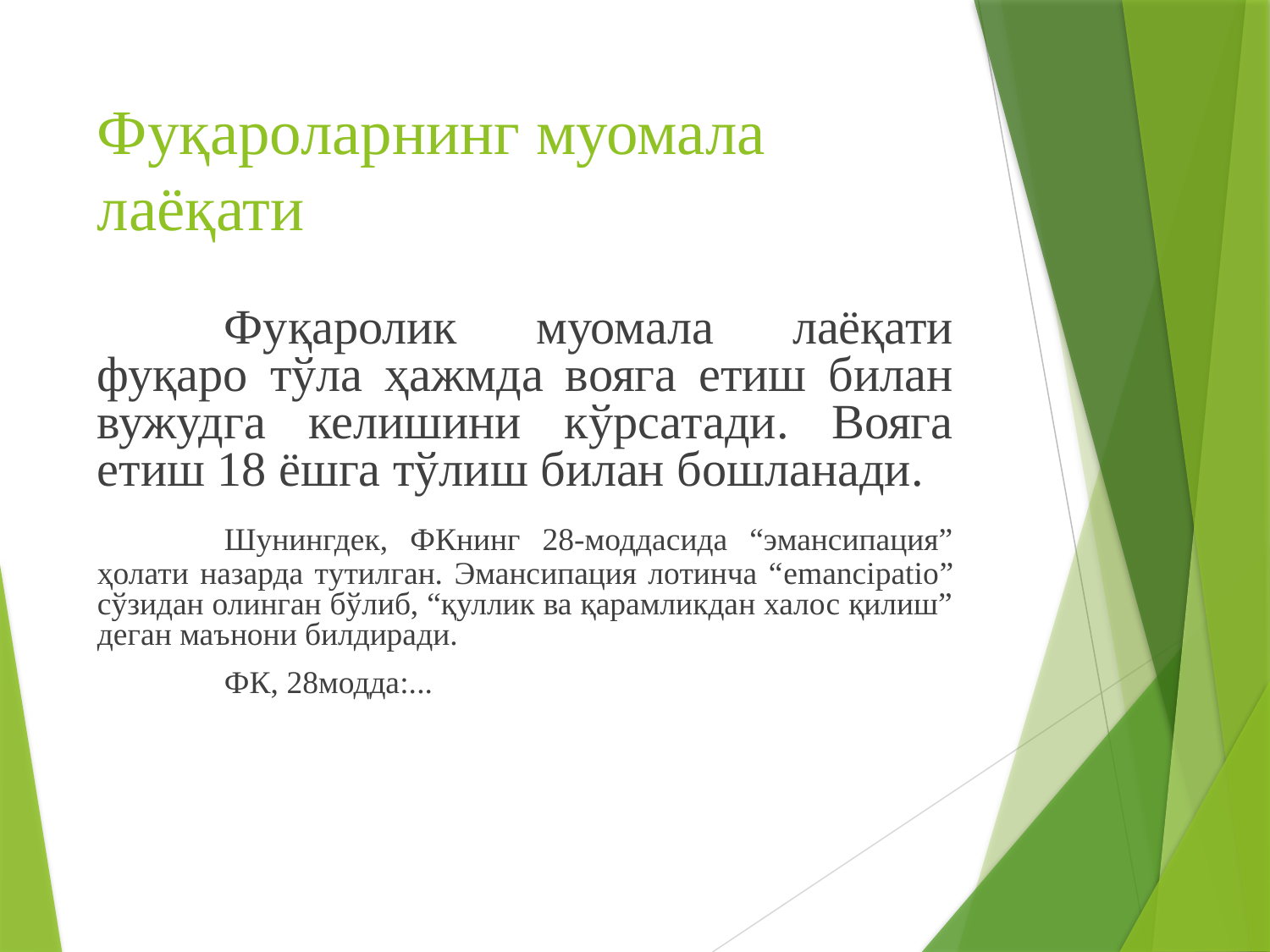

# Фуқароларнинг муомала лаёқати
	Фуқаролик муомала лаёқати фуқаро тўла ҳажмда вояга етиш билан вужудга келишини кўрсатади. Вояга етиш 18 ёшга тўлиш билан бошланади.
	Шунингдек, ФКнинг 28-моддасида “эмансипация” ҳолати назарда тутилган. Эмансипация лотинча “emancipatio” сўзидан олинган бўлиб, “қуллик ва қарамликдан халос қилиш” деган маънони билдиради.
	ФК, 28модда:...